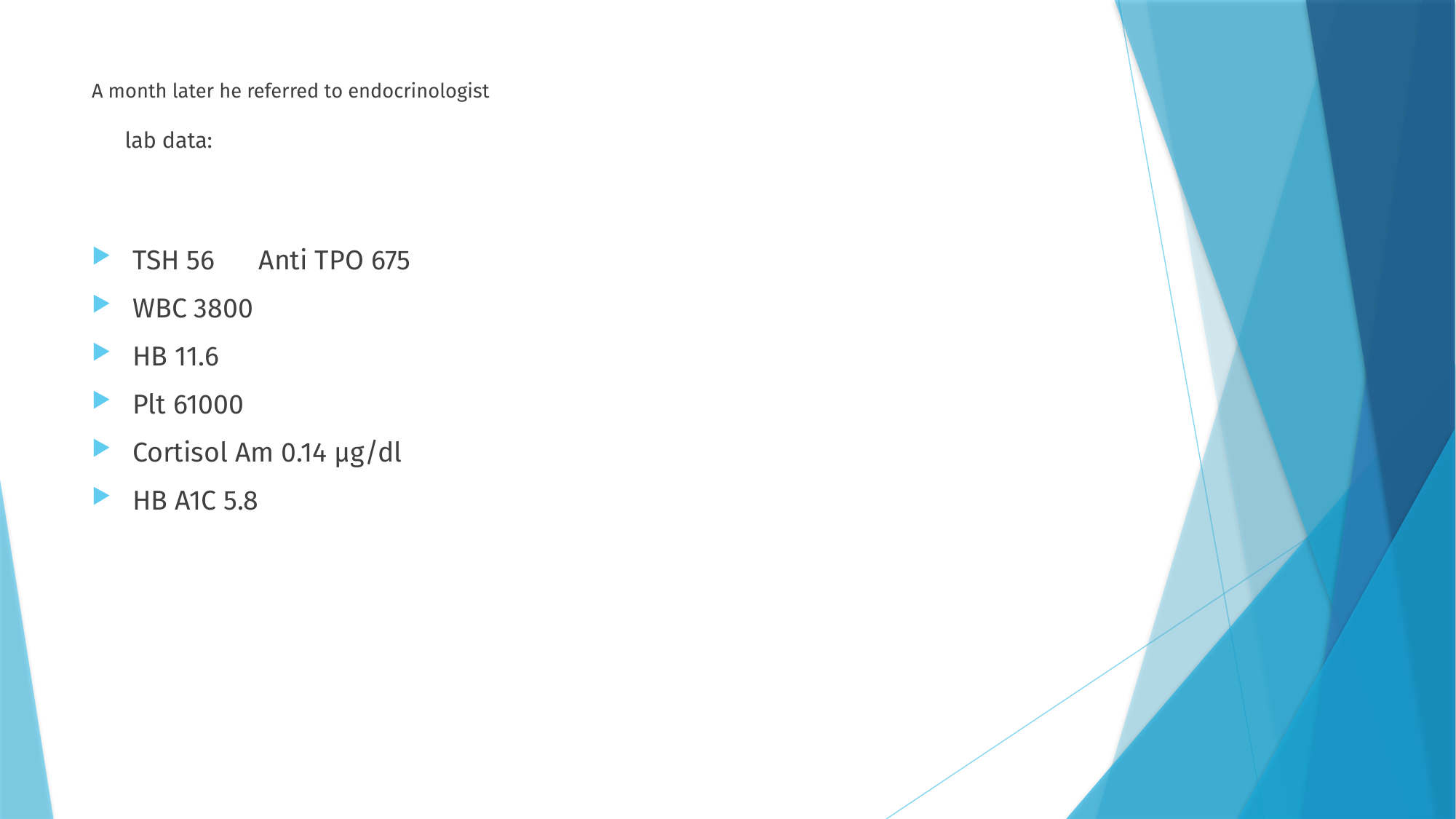

# A month later he referred to endocrinologist lab data:

TSH 56      Anti TPO 675
WBC 3800
HB 11.6
Plt 61000
Cortisol Am 0.14 μg/dl
HB A1C 5.8